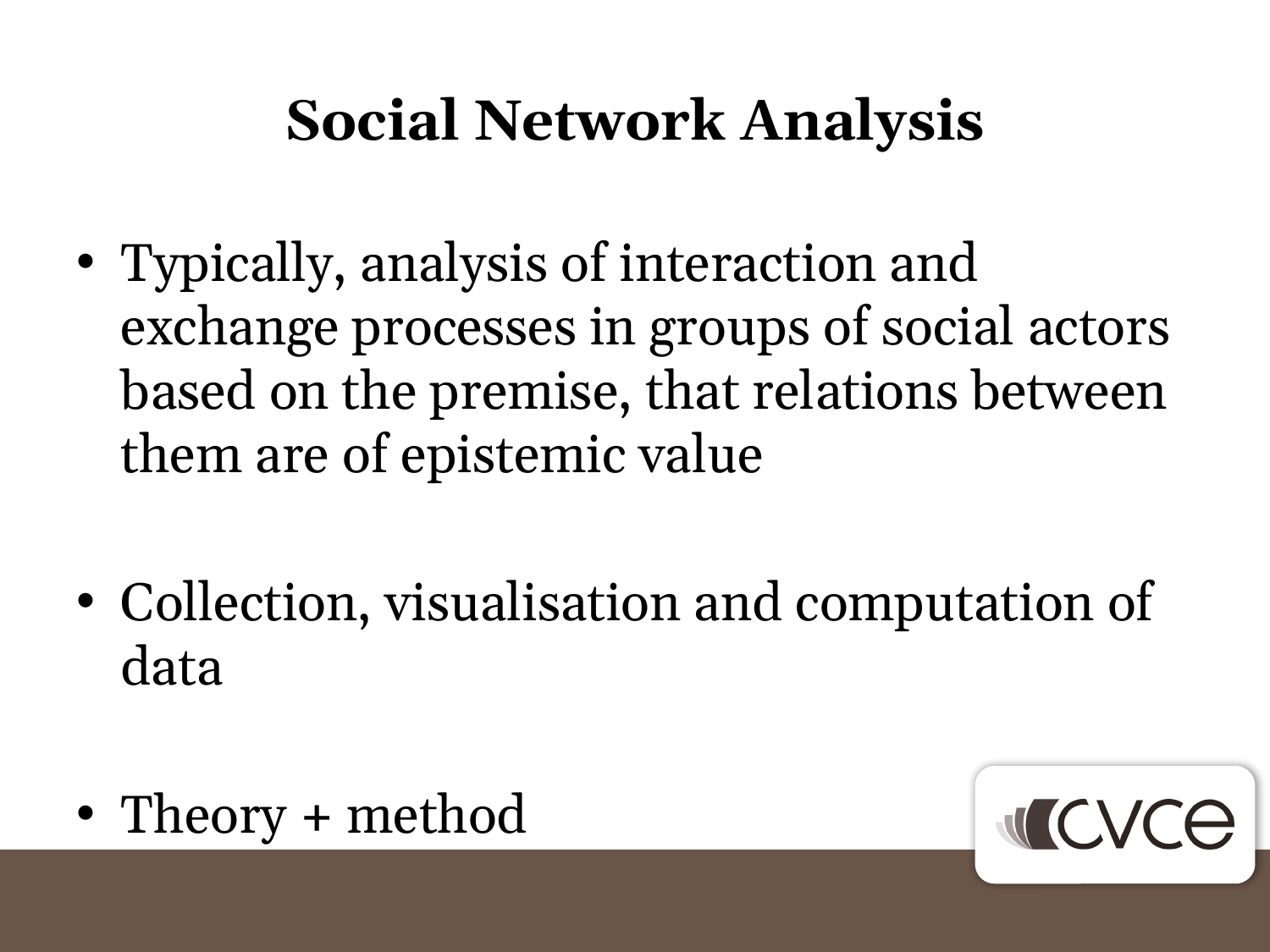

# Social Network Analysis
Typically, analysis of interaction and exchange processes in groups of social actors based on the premise, that relations between them are of epistemic value

Collection, visualisation and computation of data

Theory + method